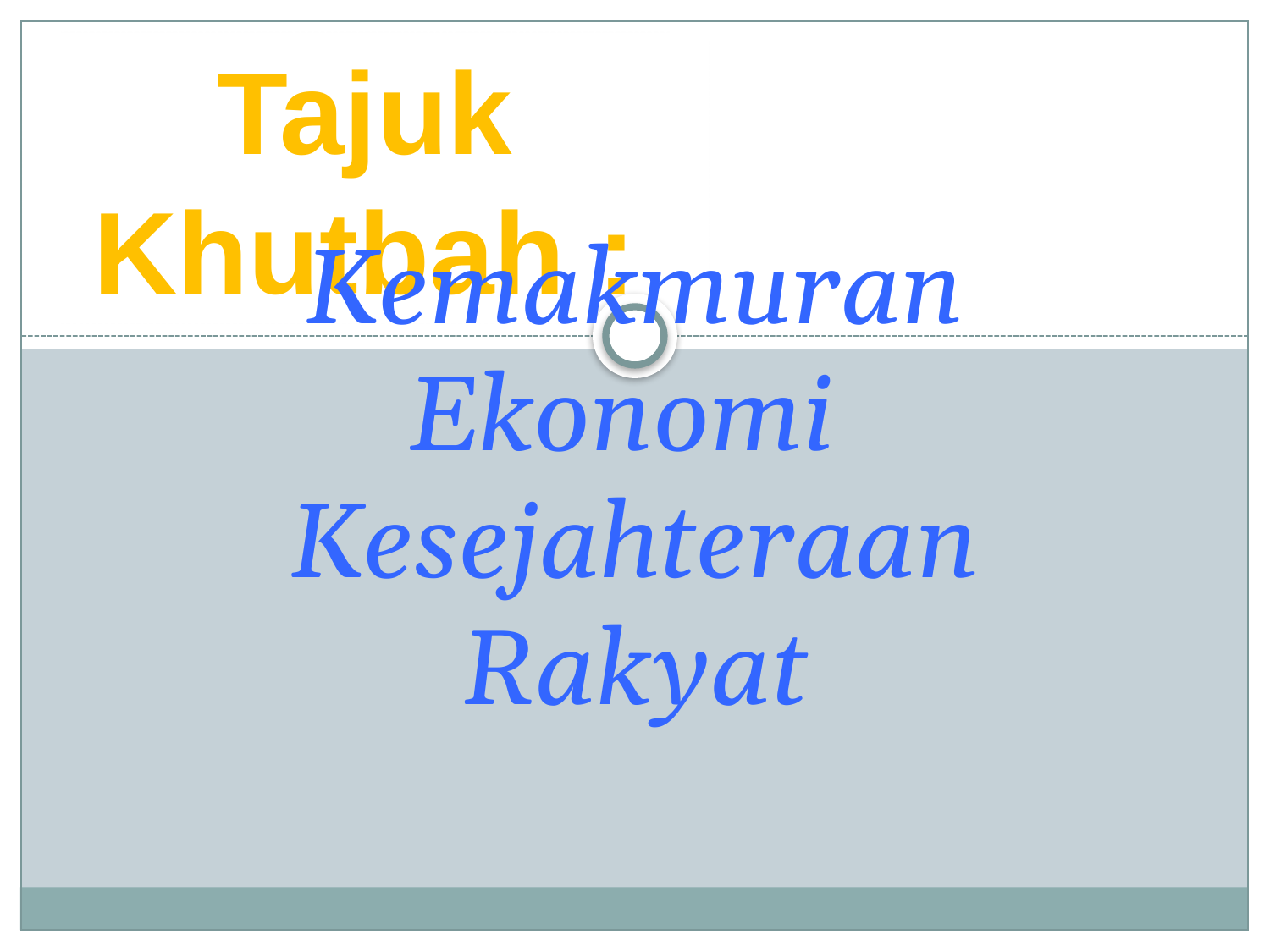

Tajuk Khutbah :
Kemakmuran Ekonomi
Kesejahteraan Rakyat